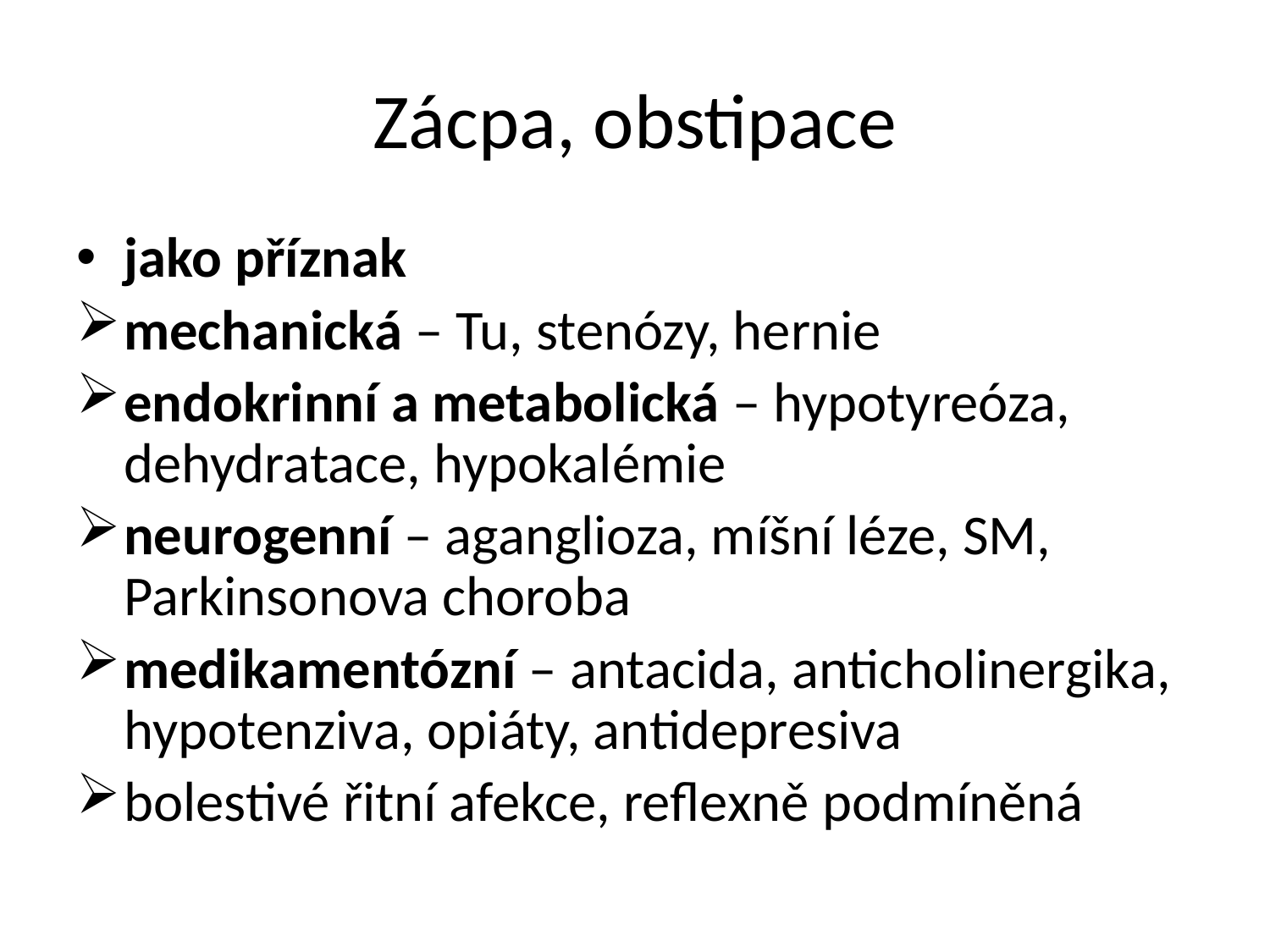

# Zácpa, obstipace
jako příznak
mechanická – Tu, stenózy, hernie
endokrinní a metabolická – hypotyreóza, dehydratace, hypokalémie
neurogenní – aganglioza, míšní léze, SM, Parkinsonova choroba
medikamentózní – antacida, anticholinergika, hypotenziva, opiáty, antidepresiva
bolestivé řitní afekce, reflexně podmíněná